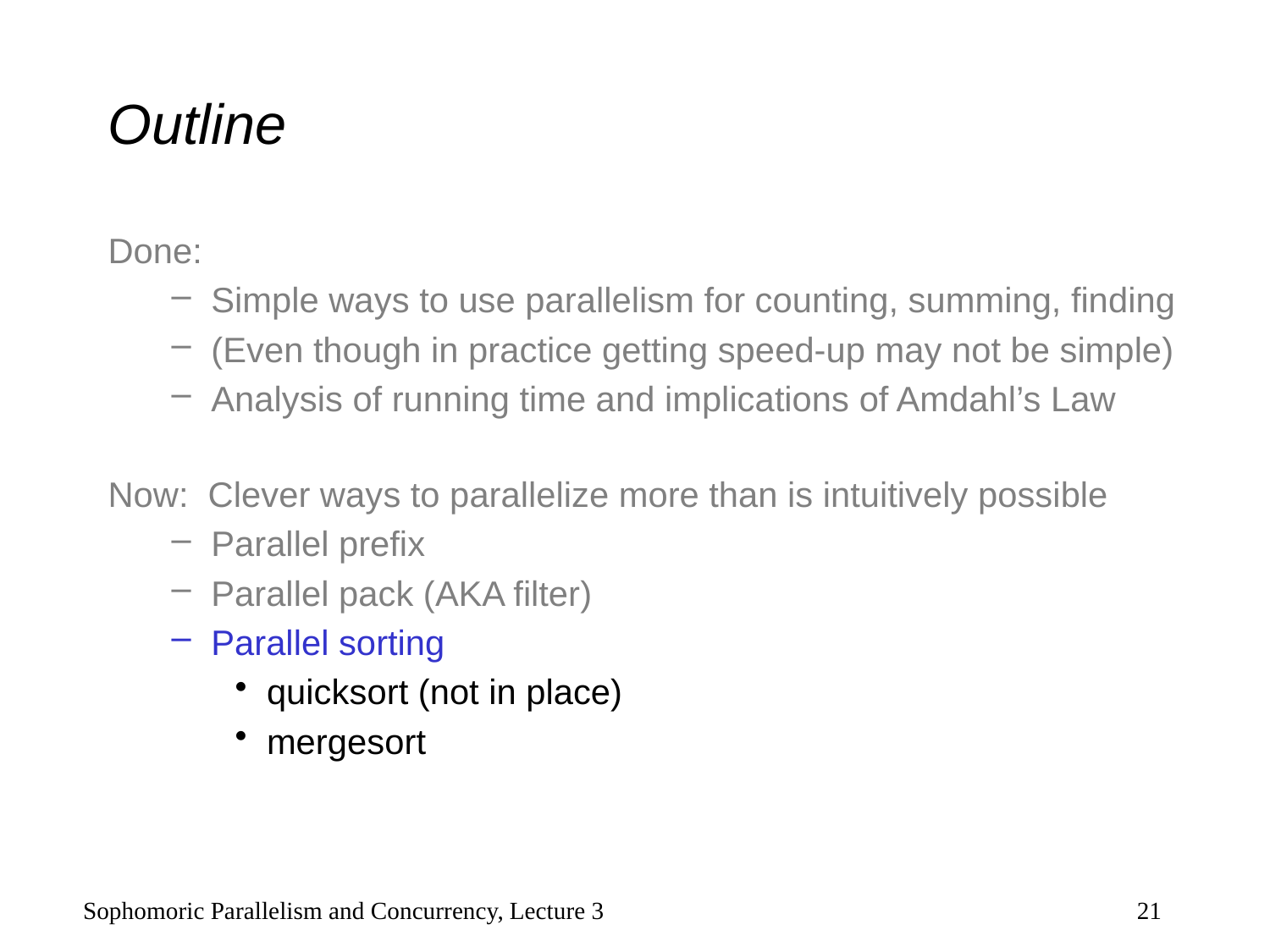

# Outline
Done:
Simple ways to use parallelism for counting, summing, finding
(Even though in practice getting speed-up may not be simple)
Analysis of running time and implications of Amdahl’s Law

Now:  Clever ways to parallelize more than is intuitively possible
Parallel prefix
Parallel pack (AKA filter)
Parallel sorting
quicksort (not in place)
mergesort
Sophomoric Parallelism and Concurrency, Lecture 3
21